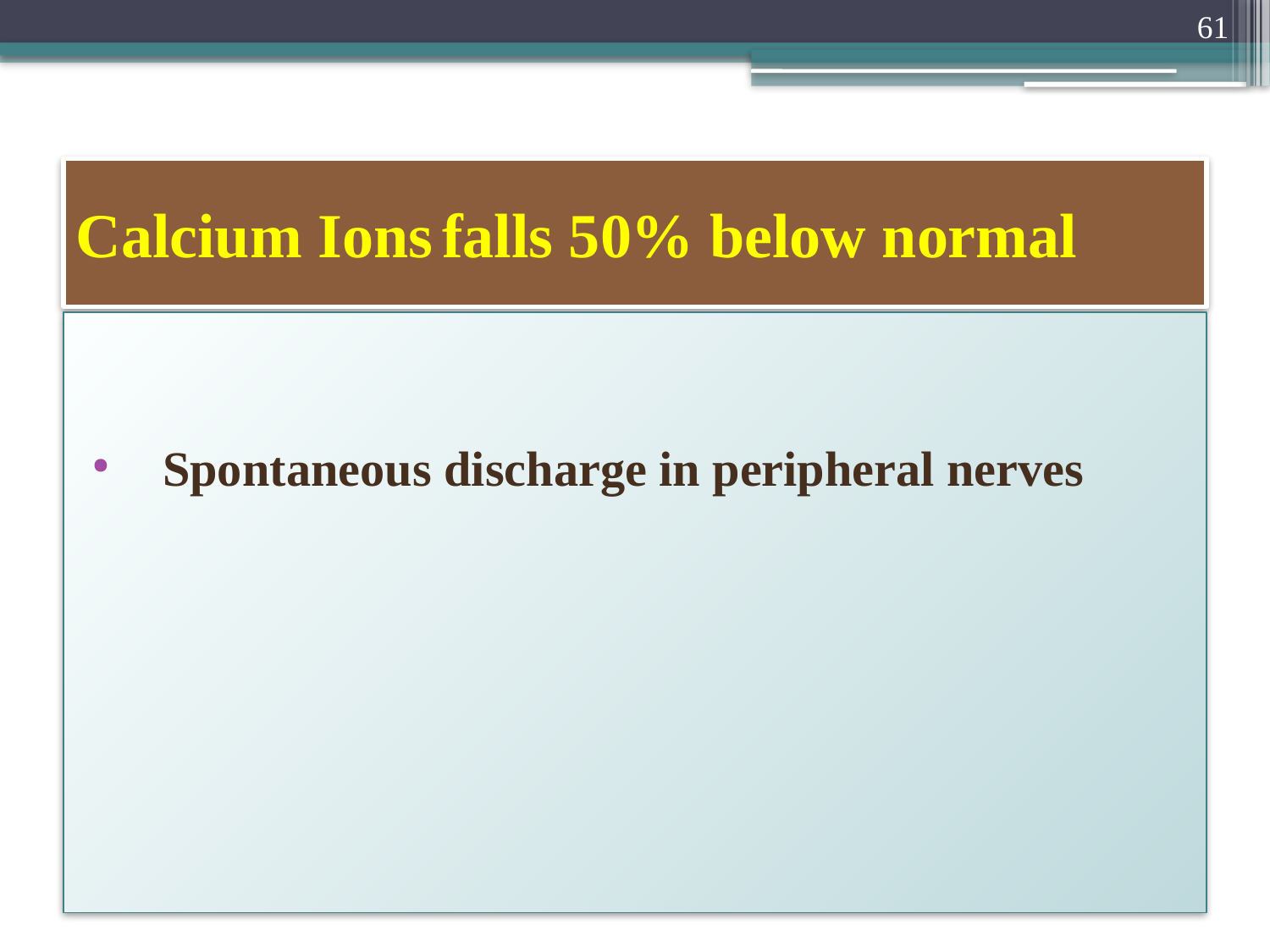

61
# Calcium Ions falls 50% below normal
Spontaneous discharge in peripheral nerves